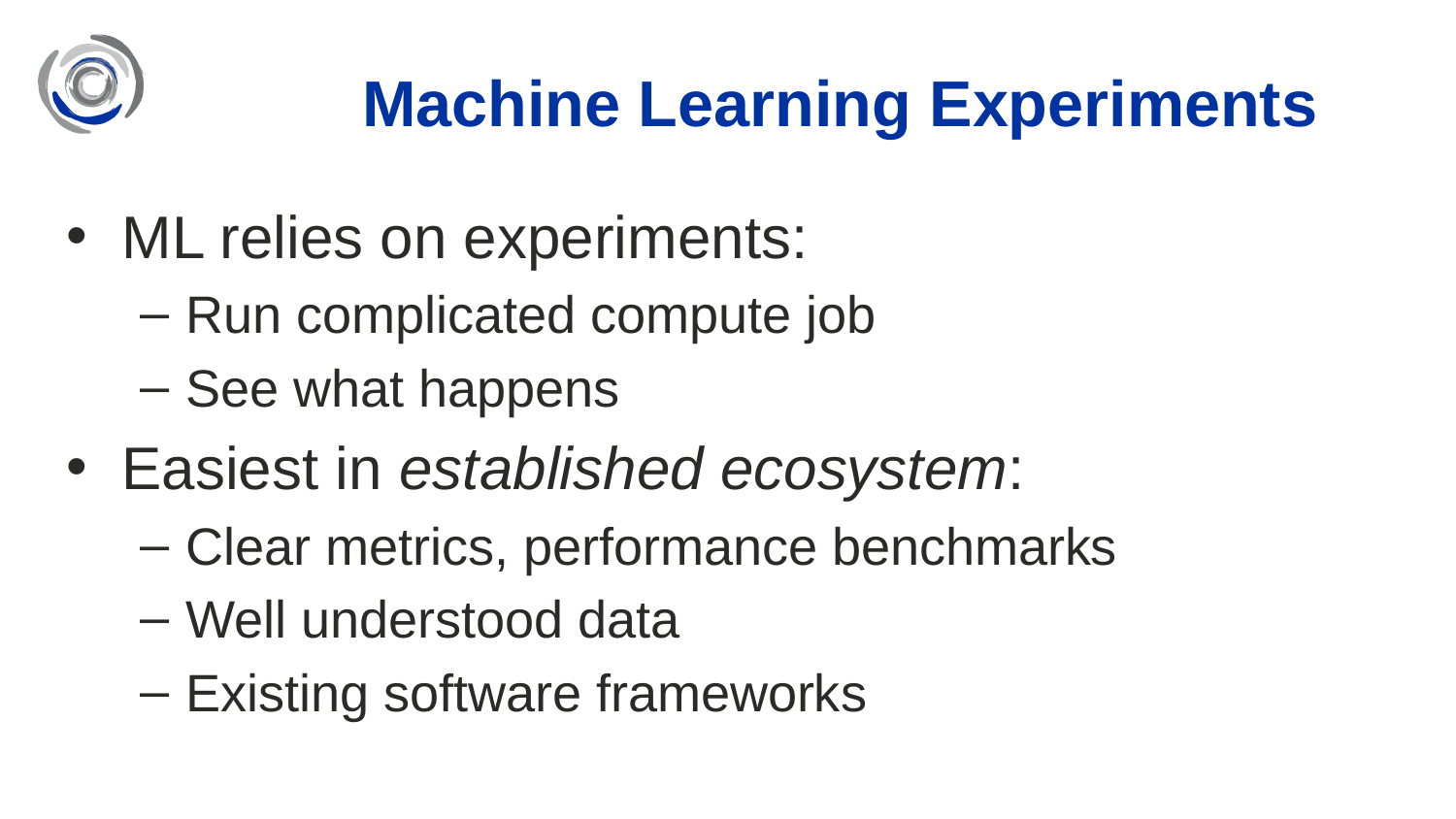

# Machine Learning Experiments
ML relies on experiments:
Run complicated compute job
See what happens
Easiest in established ecosystem:
Clear metrics, performance benchmarks
Well understood data
Existing software frameworks